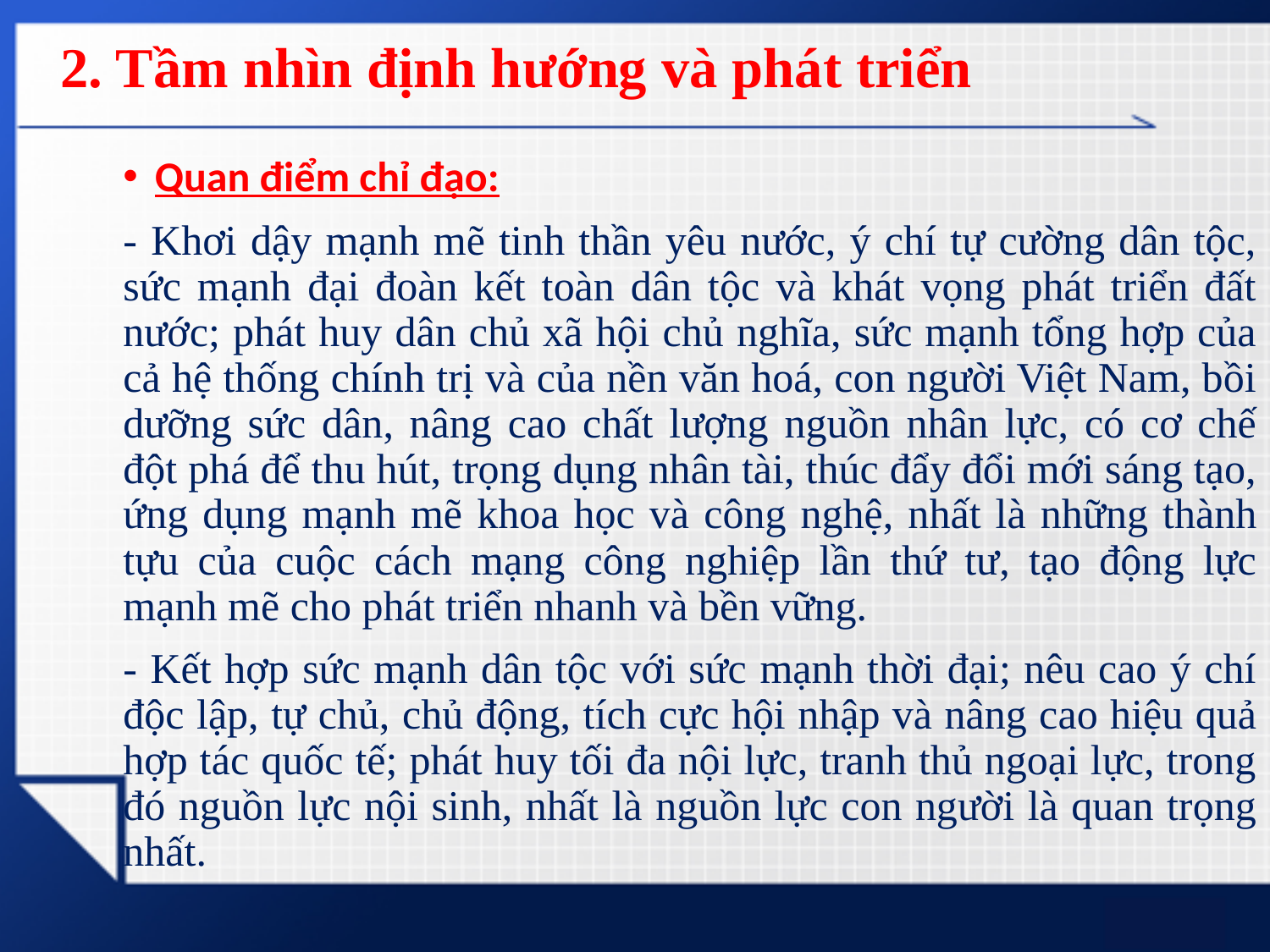

# 2. Tầm nhìn định hướng và phát triển
Quan điểm chỉ đạo:
- Khơi dậy mạnh mẽ tinh thần yêu nước, ý chí tự cường dân tộc, sức mạnh đại đoàn kết toàn dân tộc và khát vọng phát triển đất nước; phát huy dân chủ xã hội chủ nghĩa, sức mạnh tổng hợp của cả hệ thống chính trị và của nền văn hoá, con người Việt Nam, bồi dưỡng sức dân, nâng cao chất lượng nguồn nhân lực, có cơ chế đột phá để thu hút, trọng dụng nhân tài, thúc đẩy đổi mới sáng tạo, ứng dụng mạnh mẽ khoa học và công nghệ, nhất là những thành tựu của cuộc cách mạng công nghiệp lần thứ tư, tạo động lực mạnh mẽ cho phát triển nhanh và bền vững.
- Kết hợp sức mạnh dân tộc với sức mạnh thời đại; nêu cao ý chí độc lập, tự chủ, chủ động, tích cực hội nhập và nâng cao hiệu quả hợp tác quốc tế; phát huy tối đa nội lực, tranh thủ ngoại lực, trong đó nguồn lực nội sinh, nhất là nguồn lực con người là quan trọng nhất.